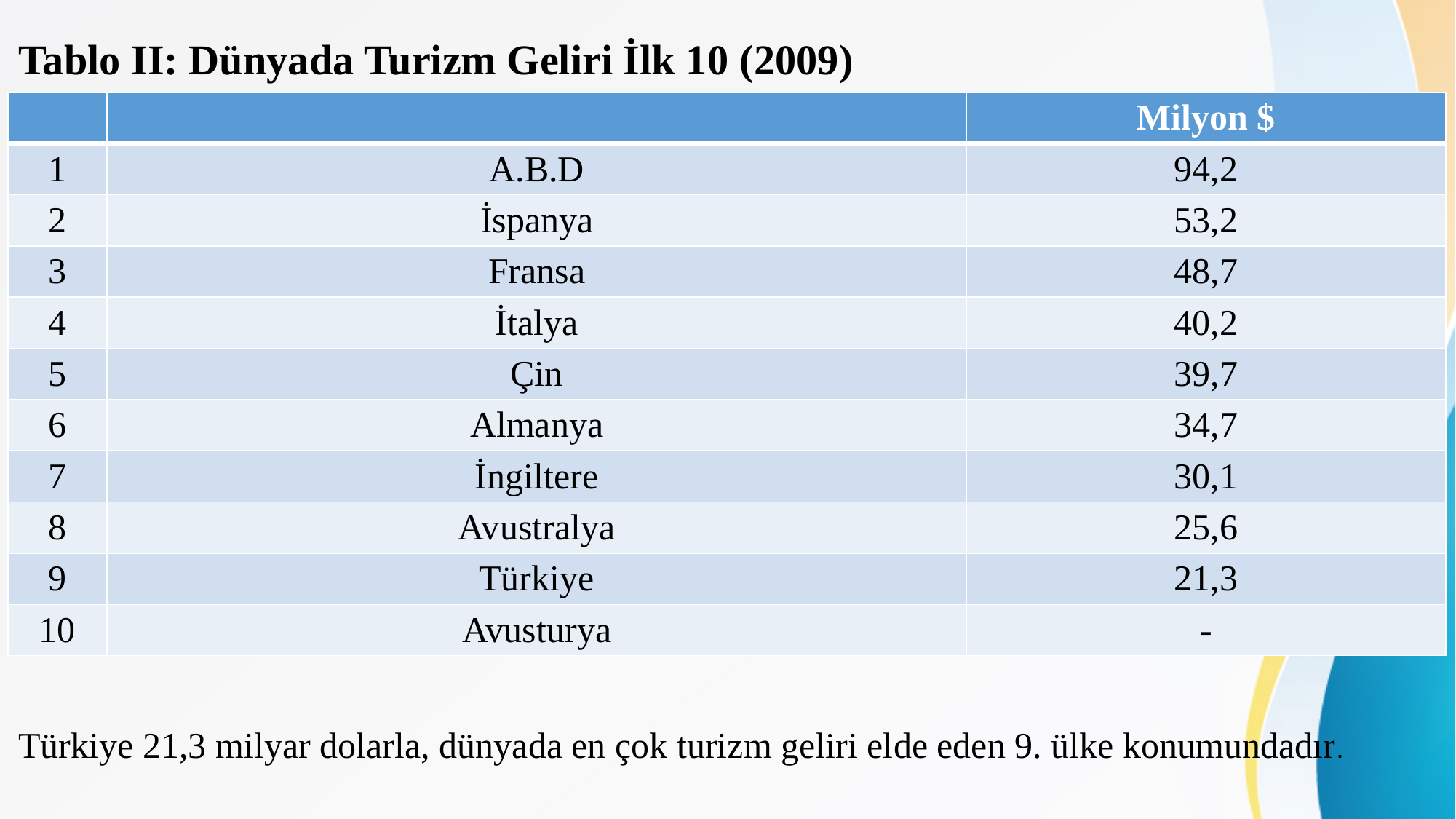

# Tablo II: Dünyada Turizm Geliri İlk 10 (2009)
|  |  | Milyon $ |
| --- | --- | --- |
| 1 | A.B.D | 94,2 |
| 2 | İspanya | 53,2 |
| 3 | Fransa | 48,7 |
| 4 | İtalya | 40,2 |
| 5 | Çin | 39,7 |
| 6 | Almanya | 34,7 |
| 7 | İngiltere | 30,1 |
| 8 | Avustralya | 25,6 |
| 9 | Türkiye | 21,3 |
| 10 | Avusturya | - |
Türkiye 21,3 milyar dolarla, dünyada en çok turizm geliri elde eden 9. ülke konumundadır.